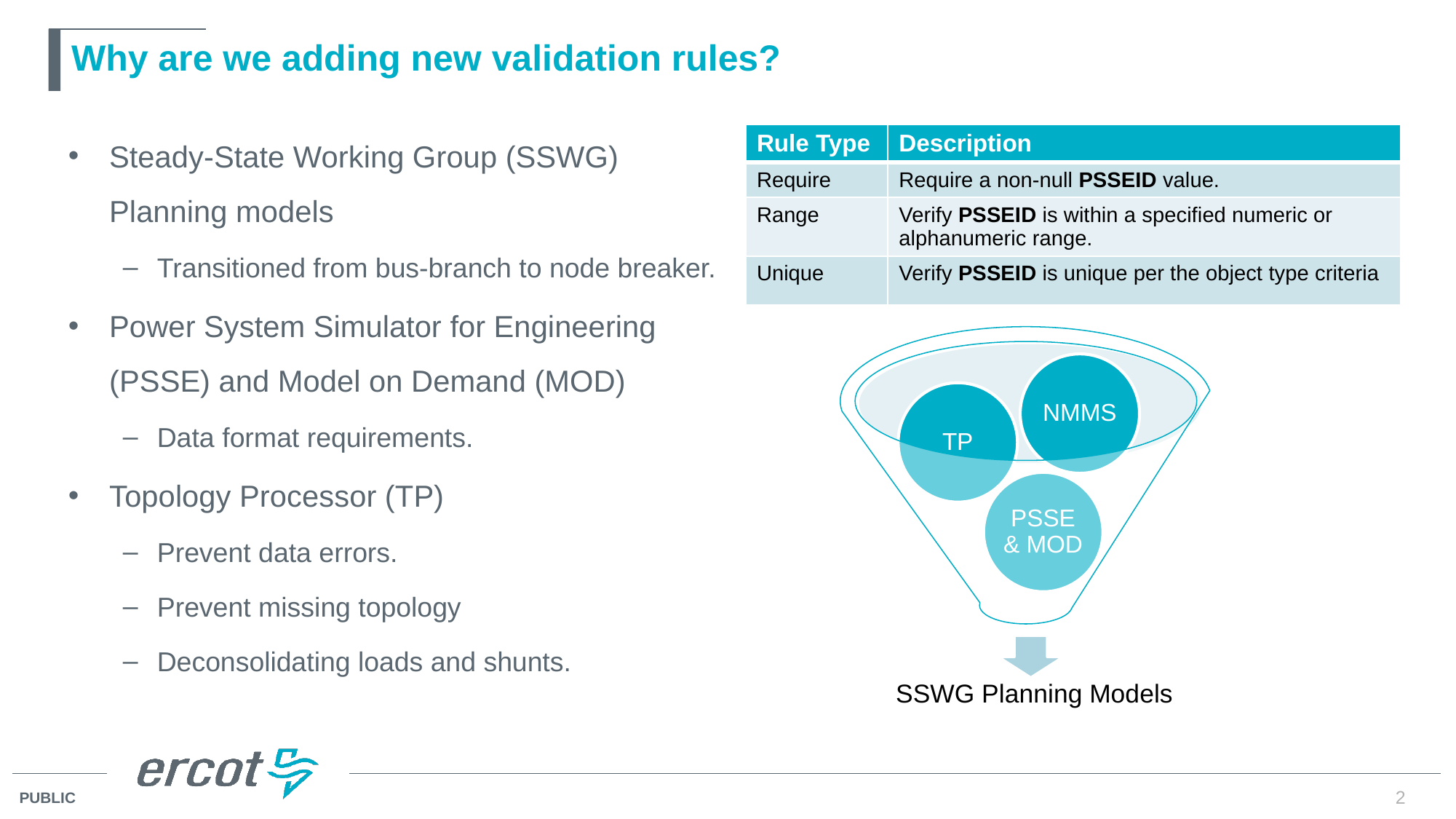

# Why are we adding new validation rules?
Steady-State Working Group (SSWG) Planning models
Transitioned from bus-branch to node breaker.
Power System Simulator for Engineering (PSSE) and Model on Demand (MOD)
Data format requirements.
Topology Processor (TP)
Prevent data errors.
Prevent missing topology
Deconsolidating loads and shunts.

| Rule Type | Description |
| --- | --- |
| Require | Require a non-null PSSEID value. |
| Range | Verify PSSEID is within a specified numeric or alphanumeric range. |
| Unique | Verify PSSEID is unique per the object type criteria |
SSWG Planning Models
PSSE & MOD
TP
NMMS
2